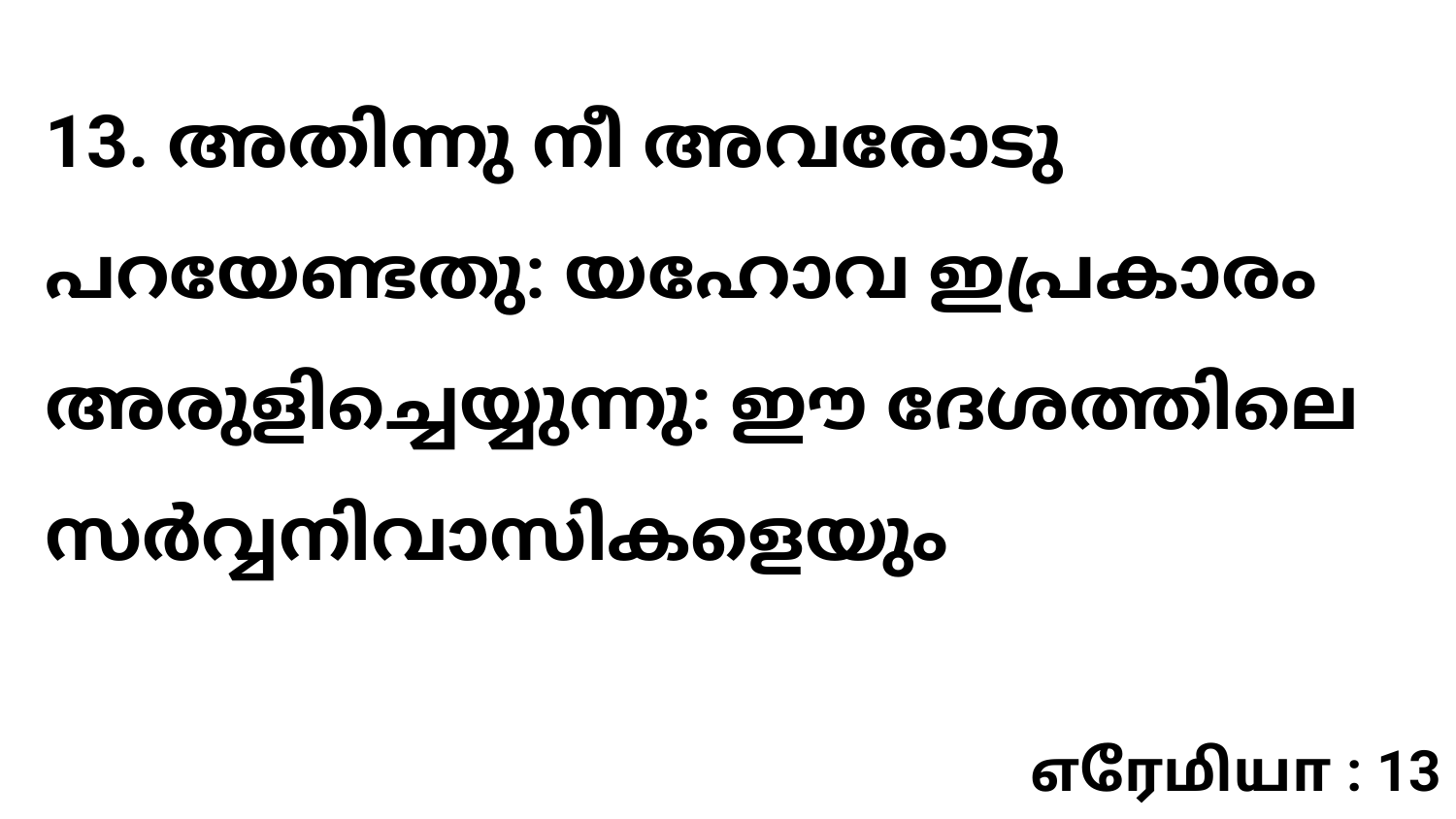

13. അതിന്നു നീ അവരോടു പറയേണ്ടതു: യഹോവ ഇപ്രകാരം അരുളിച്ചെയ്യുന്നു: ഈ ദേശത്തിലെ സർവ്വനിവാസികളെയും
எரேமியா : 13